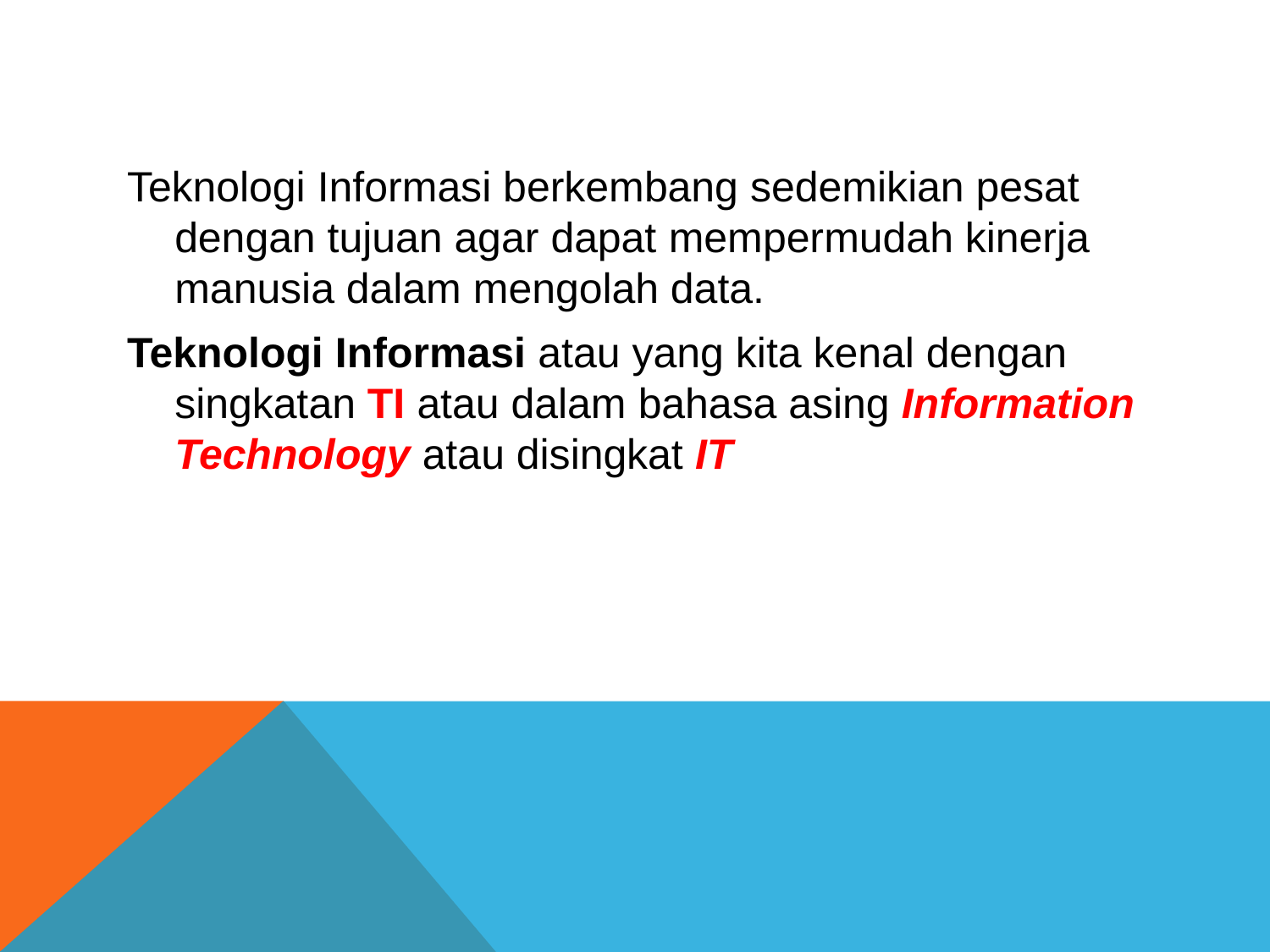

#
Teknologi Informasi berkembang sedemikian pesat dengan tujuan agar dapat mempermudah kinerja manusia dalam mengolah data.
Teknologi Informasi atau yang kita kenal dengan singkatan TI atau dalam bahasa asing Information Technology atau disingkat IT